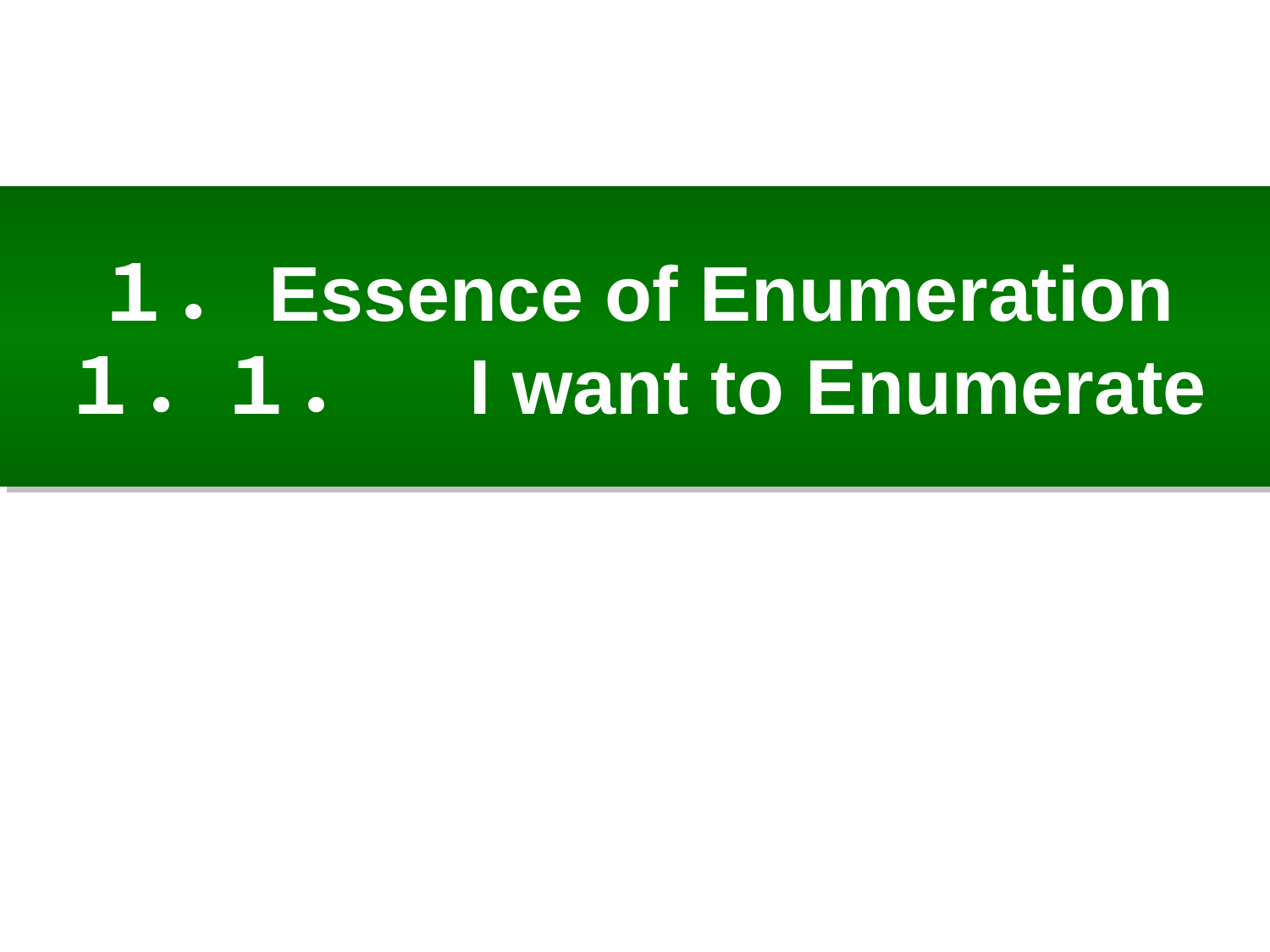

# １．Essence of Enumeration １．１．　I want to Enumerate